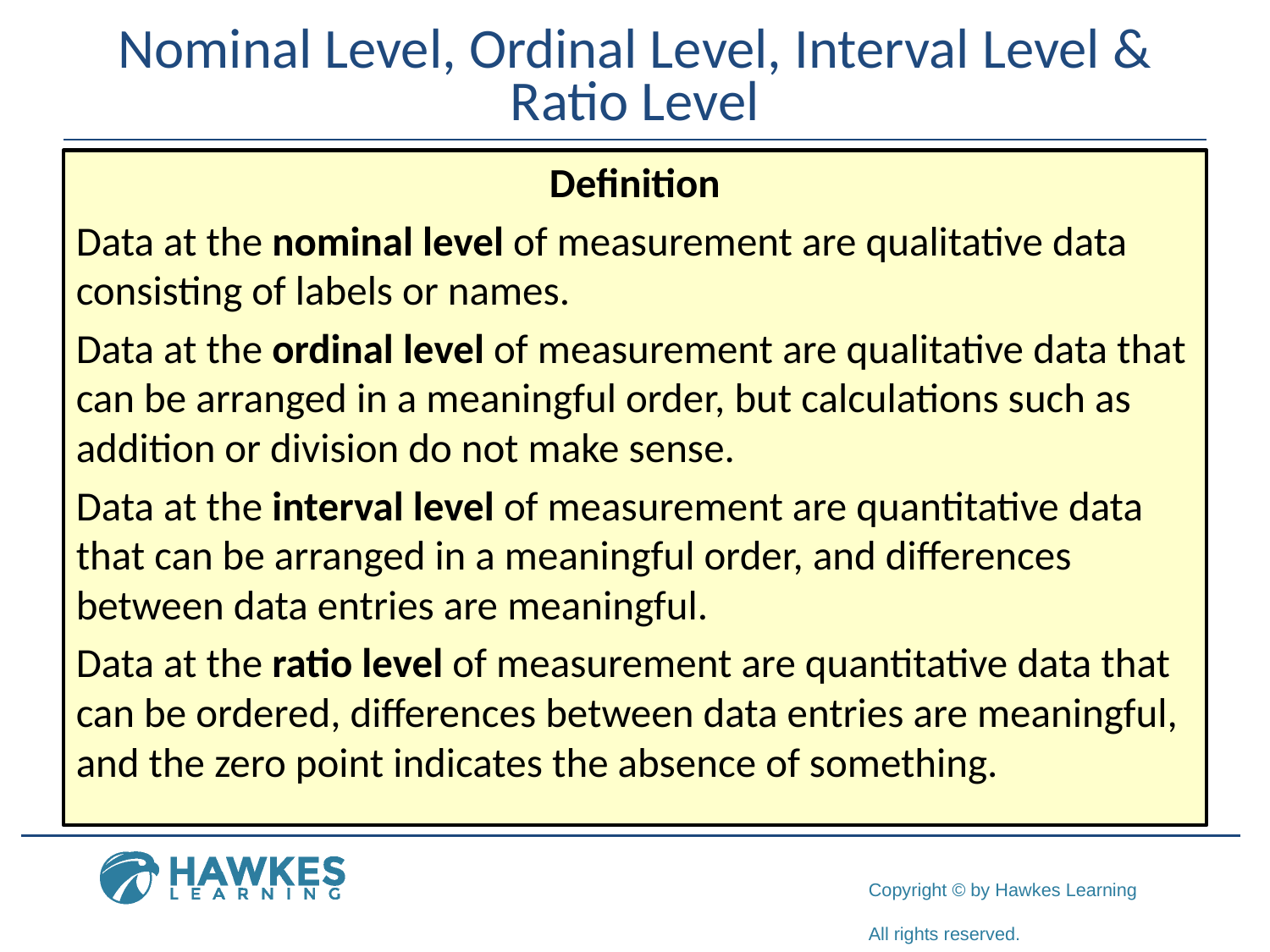

# Nominal Level, Ordinal Level, Interval Level & Ratio Level
Definition
Data at the nominal level of measurement are qualitative data consisting of labels or names.
Data at the ordinal level of measurement are qualitative data that can be arranged in a meaningful order, but calculations such as addition or division do not make sense.
Data at the interval level of measurement are quantitative data that can be arranged in a meaningful order, and differences between data entries are meaningful.
Data at the ratio level of measurement are quantitative data that can be ordered, differences between data entries are meaningful, and the zero point indicates the absence of something.